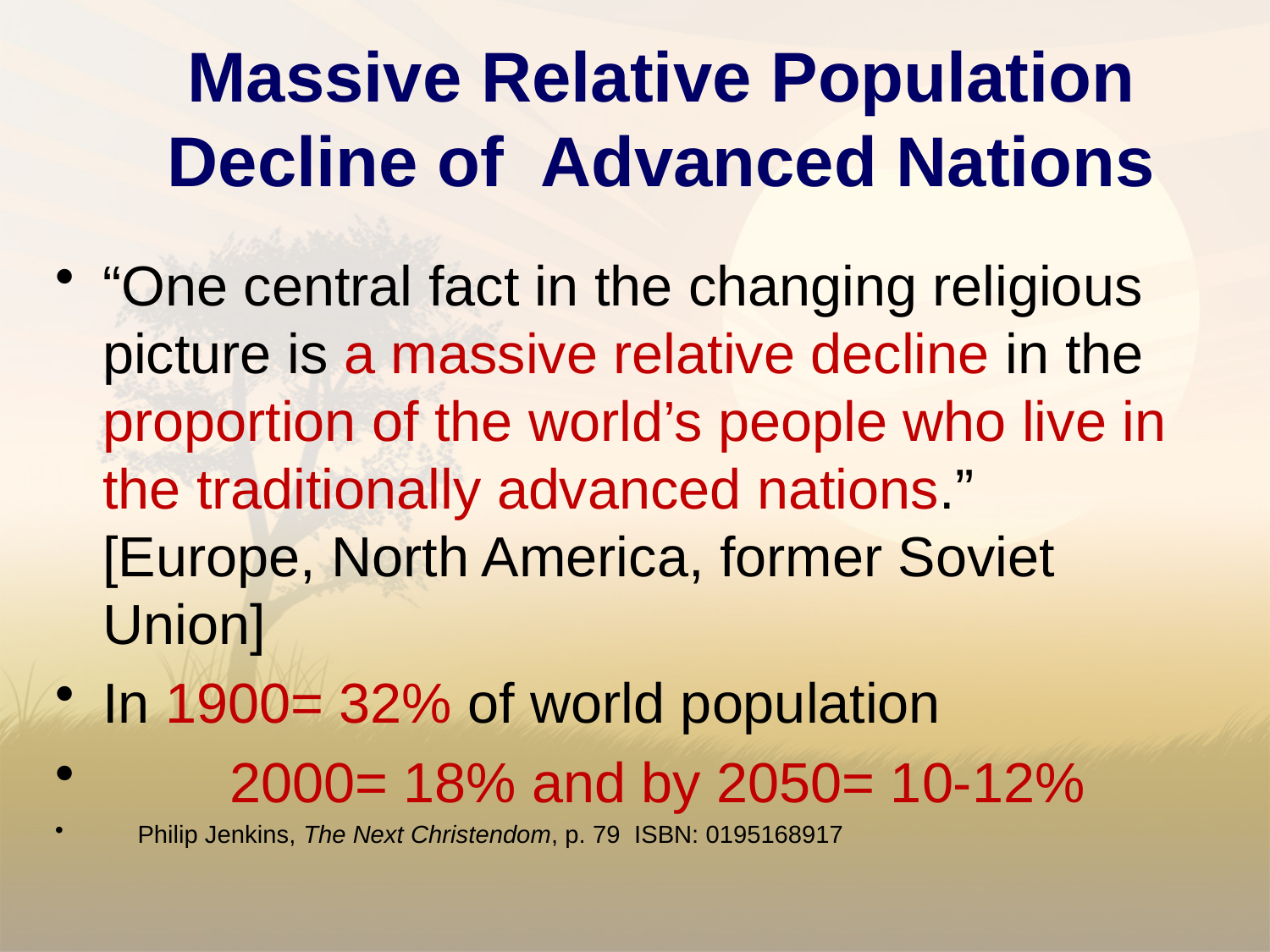

# Massive Relative Population Decline of  Advanced Nations
“One central fact in the changing religious picture is a massive relative decline in the proportion of the world’s people who live in the traditionally advanced nations.” [Europe, North America, former Soviet Union]
In 1900= 32% of world population
	2000= 18% and by 2050= 10-12%
     Philip Jenkins, The Next Christendom, p. 79  ISBN: 0195168917